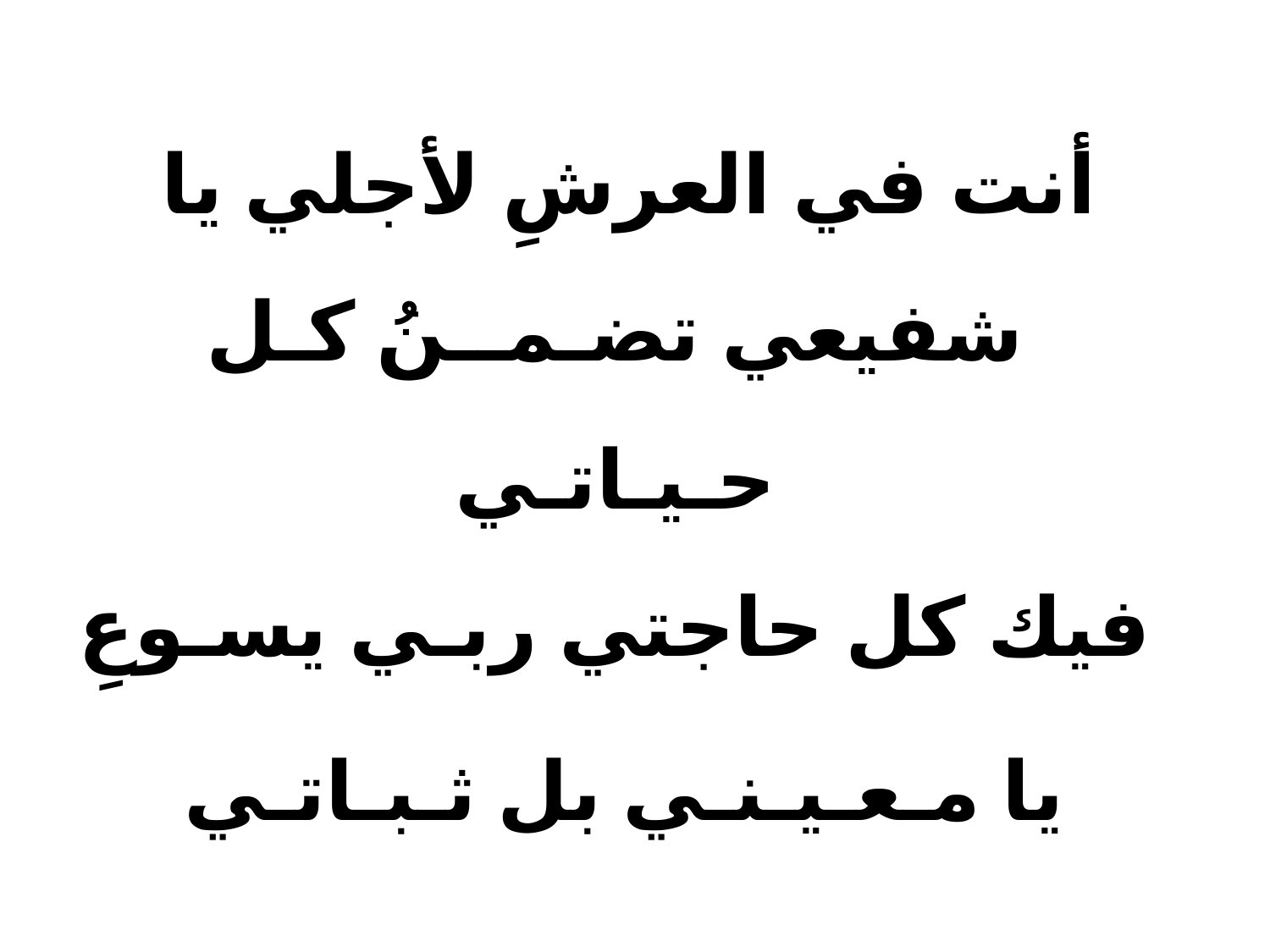

أنت في العرشِ لأجلي يا شفيعي تضـمــنُ كـل حـيـاتـي
فيك كل حاجتي ربـي يسـوعِ
 يا مـعـيـنـي بل ثـبـاتـي